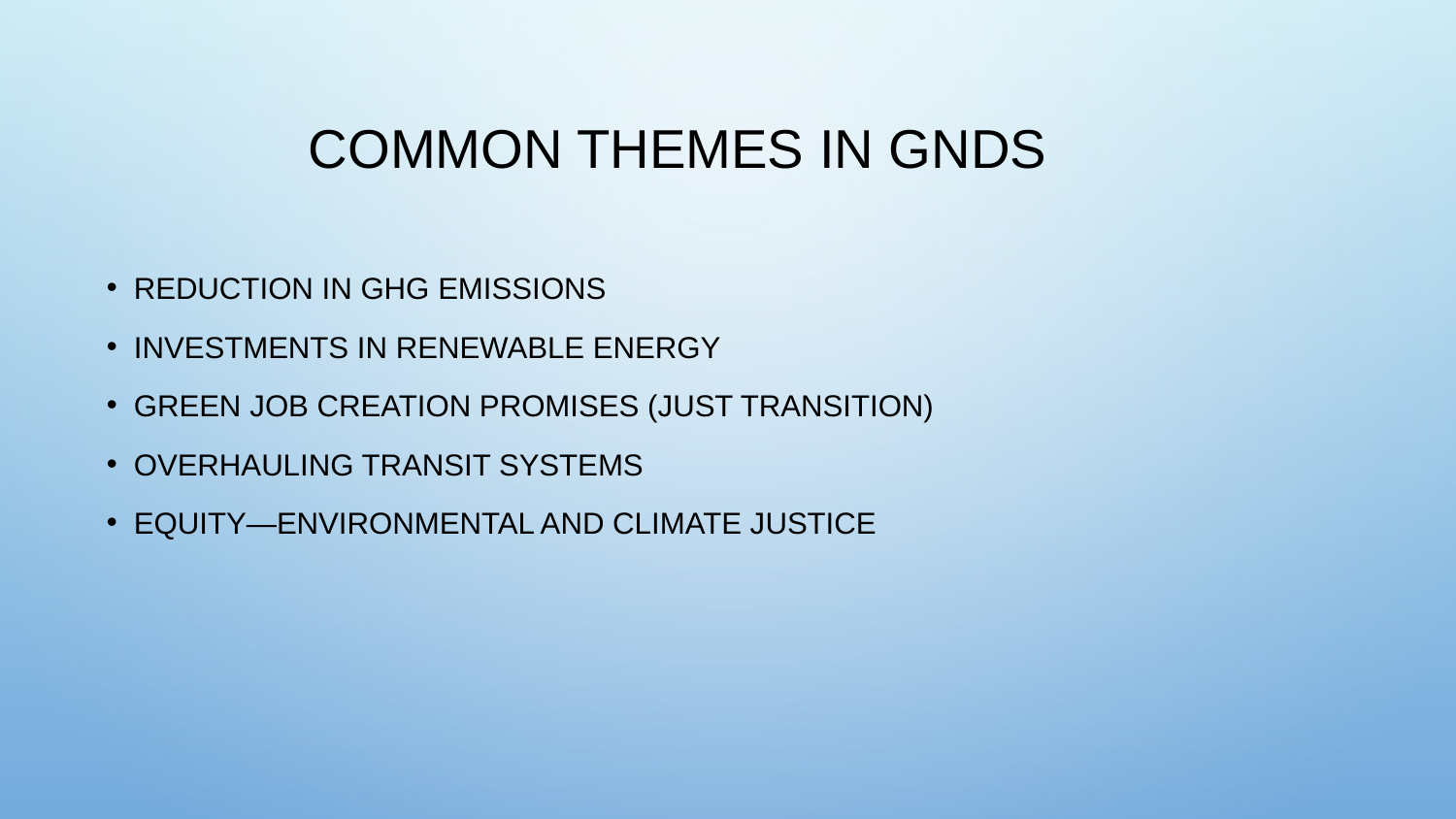

# Common Themes in GNDs
Reduction in GHG emissions
Investments in renewable energy
Green job creation promises (just transition)
Overhauling transit systems
Equity—environmental and climate justice